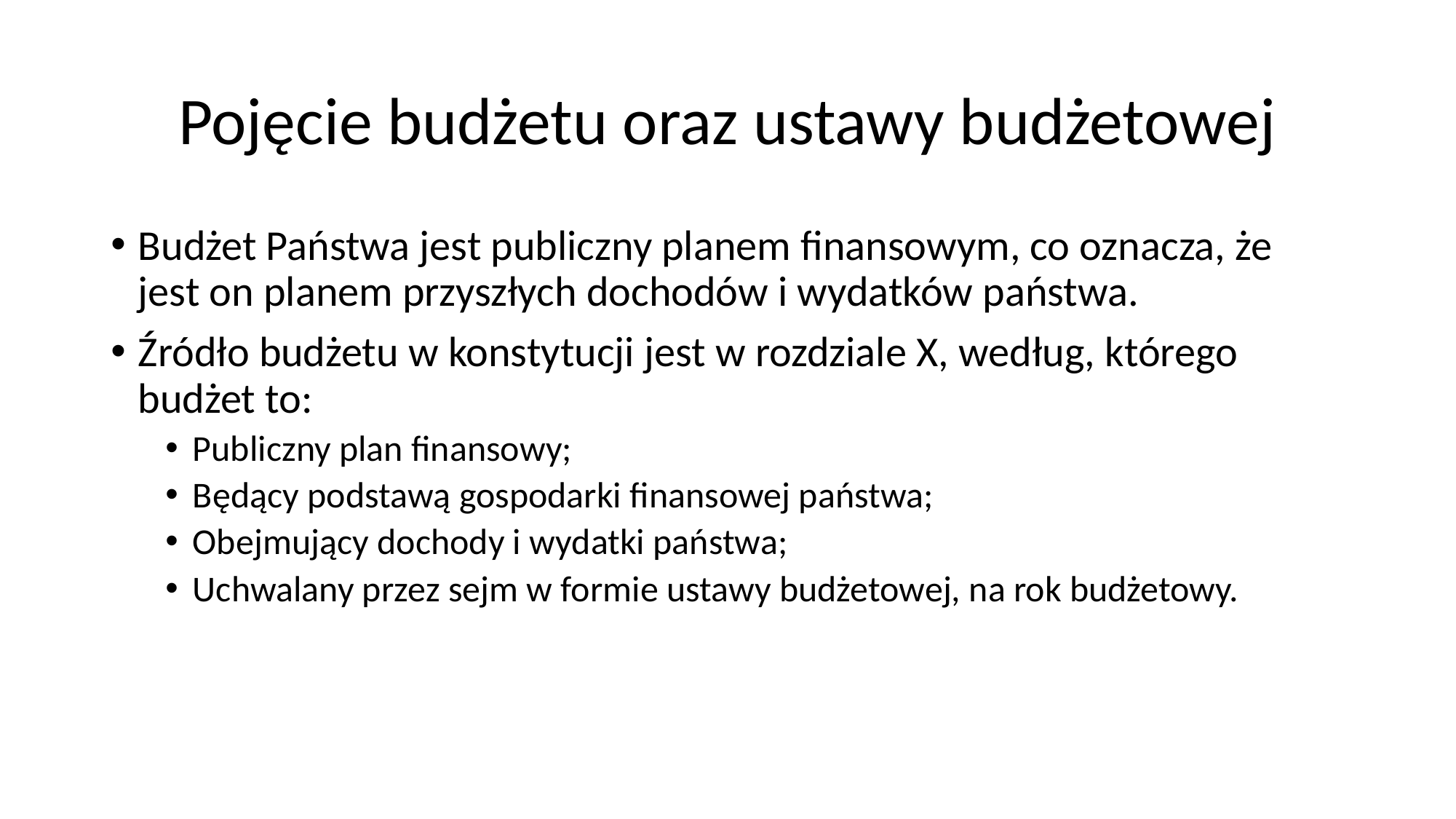

# Pojęcie budżetu oraz ustawy budżetowej
Budżet Państwa jest publiczny planem finansowym, co oznacza, że jest on planem przyszłych dochodów i wydatków państwa.
Źródło budżetu w konstytucji jest w rozdziale X, według, którego budżet to:
Publiczny plan finansowy;
Będący podstawą gospodarki finansowej państwa;
Obejmujący dochody i wydatki państwa;
Uchwalany przez sejm w formie ustawy budżetowej, na rok budżetowy.